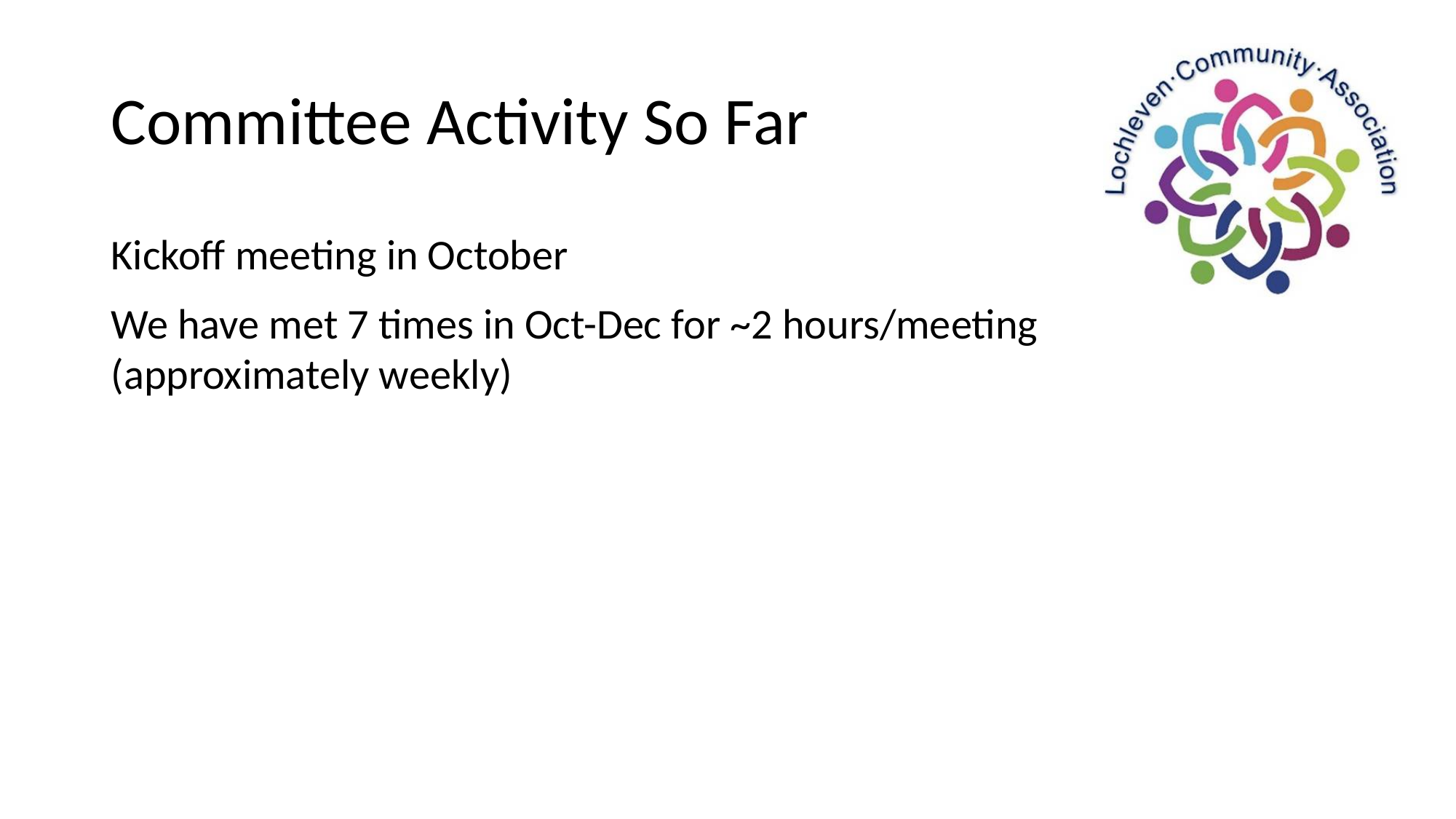

# Committee Activity So Far
Kickoff meeting in October
We have met 7 times in Oct-Dec for ~2 hours/meeting (approximately weekly)